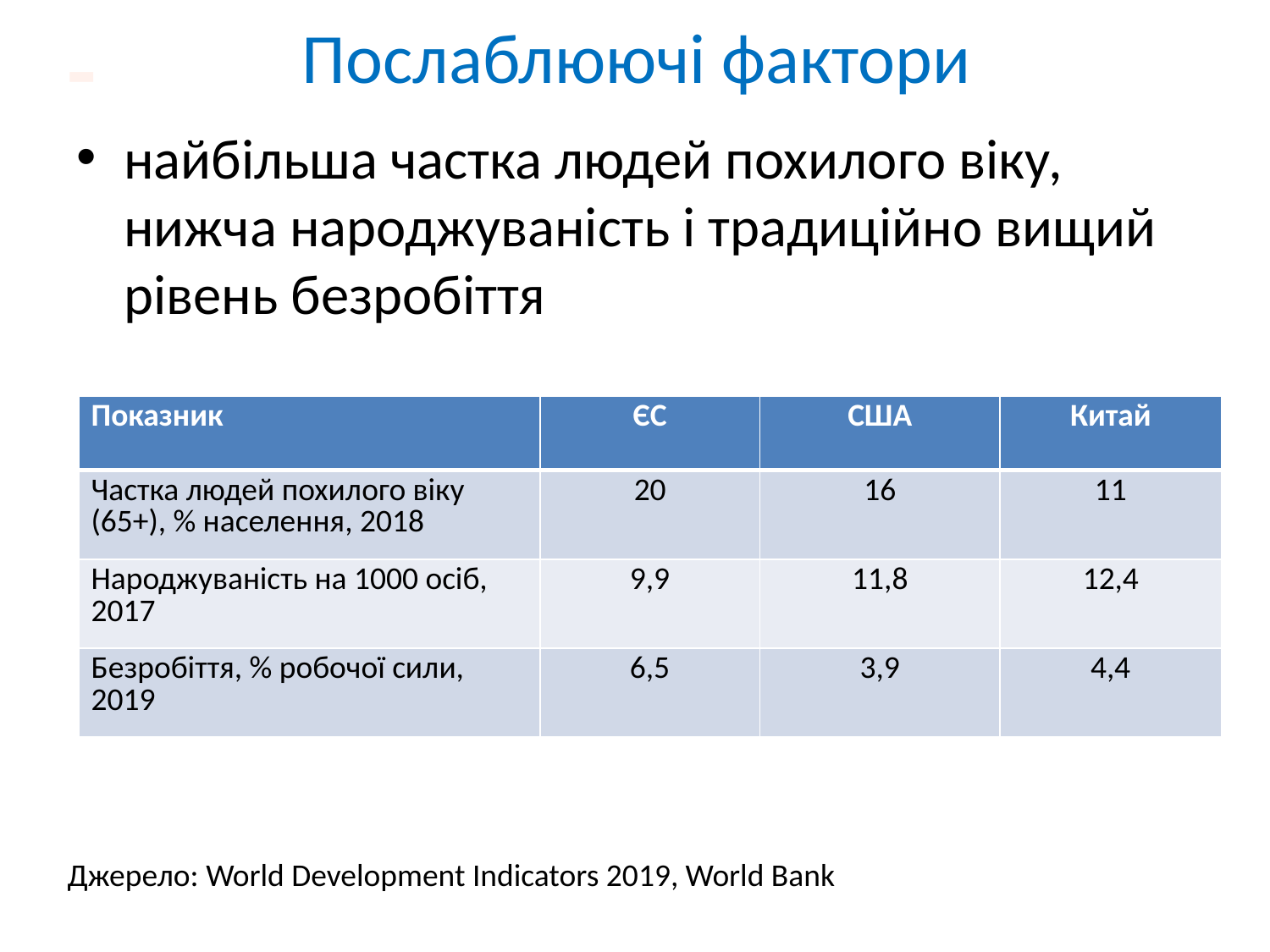

-
# Послаблюючі фактори
найбільша частка людей похилого віку, нижча народжуваність і традиційно вищий рівень безробіття
| Показник | ЄС | США | Китай |
| --- | --- | --- | --- |
| Частка людей похилого віку (65+), % населення, 2018 | 20 | 16 | 11 |
| Народжуваність на 1000 осіб, 2017 | 9,9 | 11,8 | 12,4 |
| Безробіття, % робочої сили, 2019 | 6,5 | 3,9 | 4,4 |
Джерело: World Development Indicators 2019, World Bank